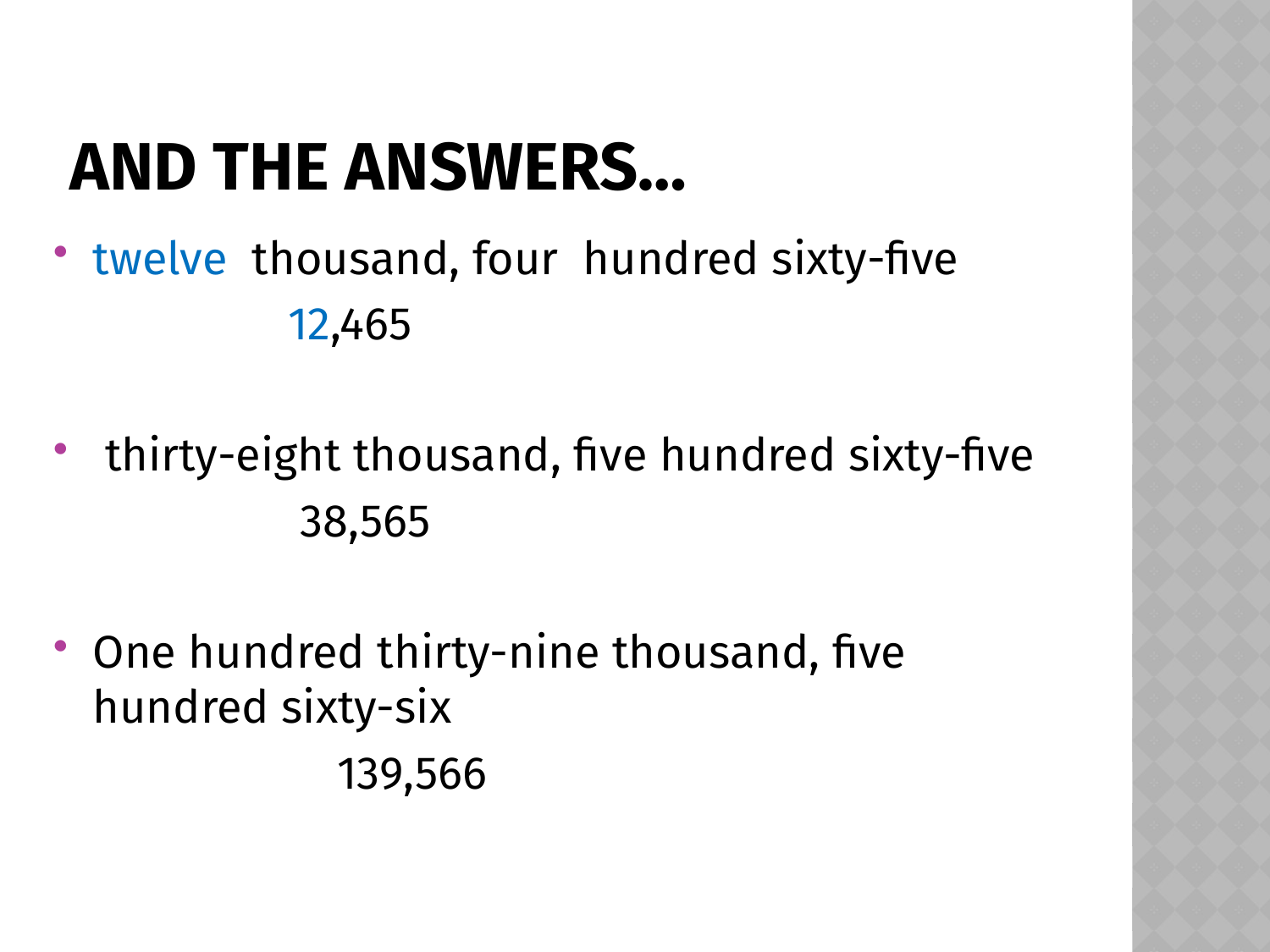

# And the answers…
twelve  thousand, four  hundred sixty-five
                   12,465

 thirty-eight thousand, five hundred sixty-five
                    38,565

One hundred thirty-nine thousand, five hundred sixty-six
                       139,566